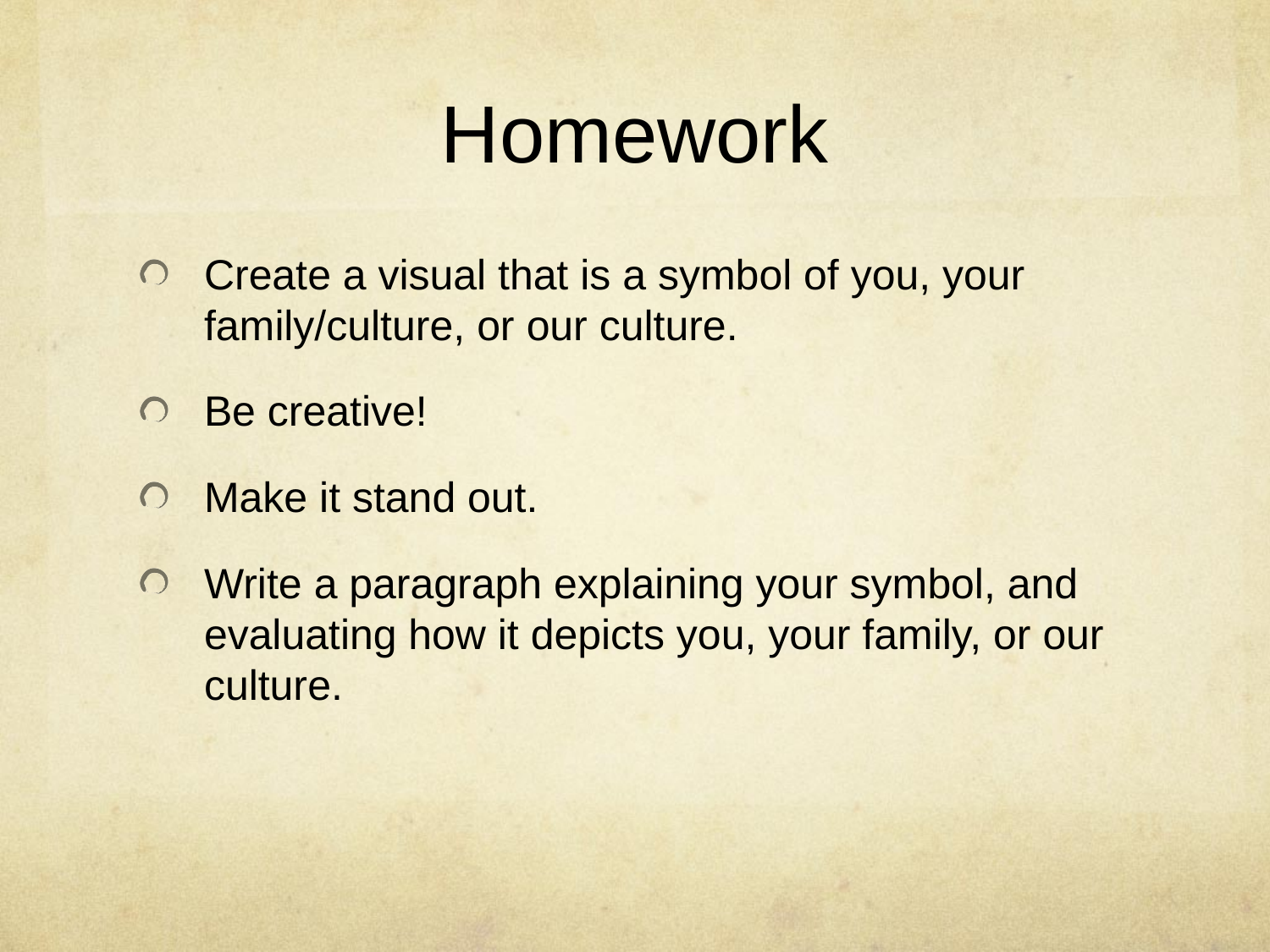

# Homework
Create a visual that is a symbol of you, your family/culture, or our culture.
Be creative!
Make it stand out.
Write a paragraph explaining your symbol, and evaluating how it depicts you, your family, or our culture.